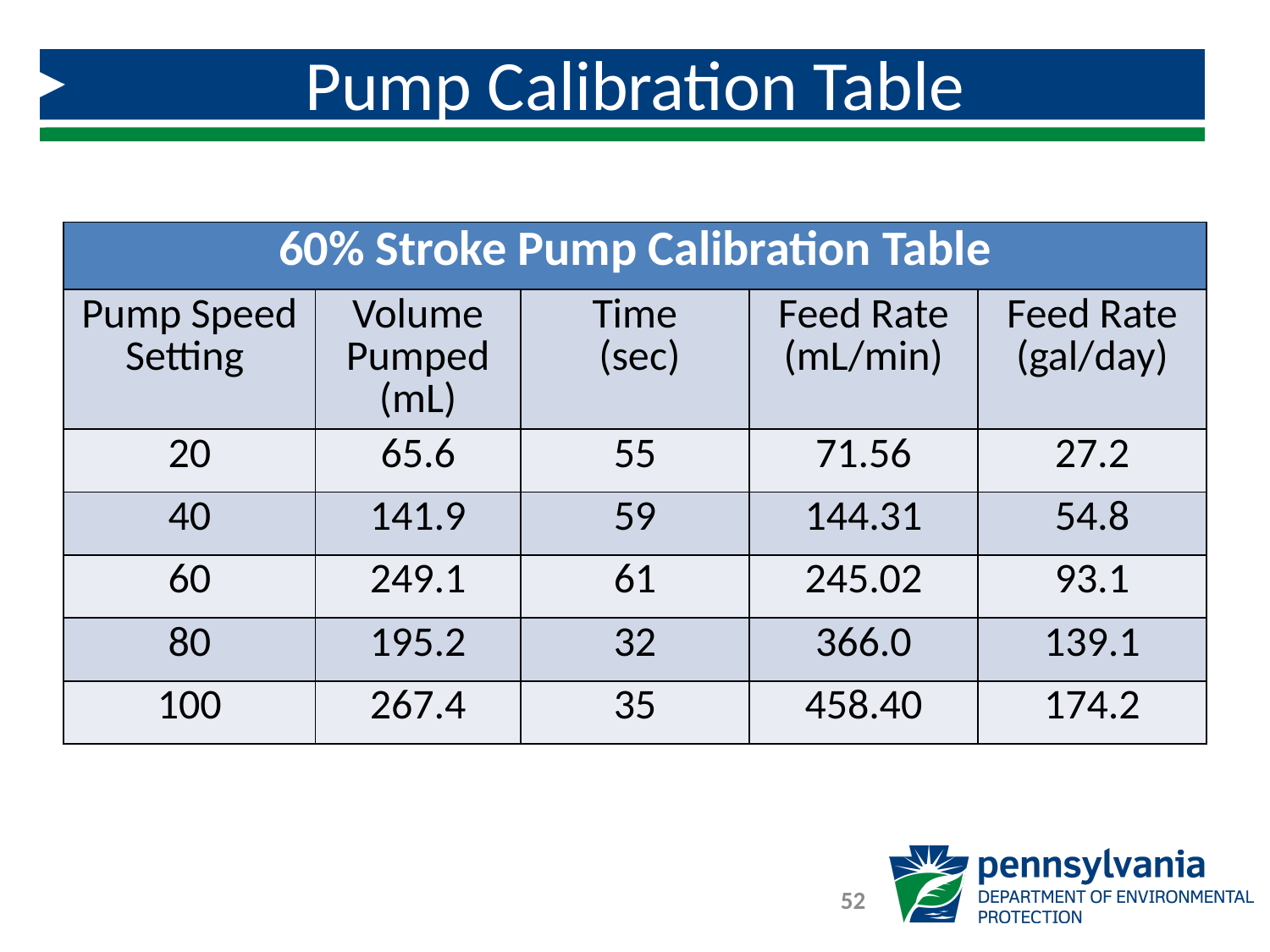

# Pump Calibration Table
| 60% Stroke Pump Calibration Table |  |  |  |  |
| --- | --- | --- | --- | --- |
| Pump Speed Setting | Volume Pumped (mL) | Time (sec) | Feed Rate (mL/min) | Feed Rate (gal/day) |
| 20 | 65.6 | 55 | 71.56 | 27.2 |
| 40 | 141.9 | 59 | 144.31 | 54.8 |
| 60 | 249.1 | 61 | 245.02 | 93.1 |
| 80 | 195.2 | 32 | 366.0 | 139.1 |
| 100 | 267.4 | 35 | 458.40 | 174.2 |
52